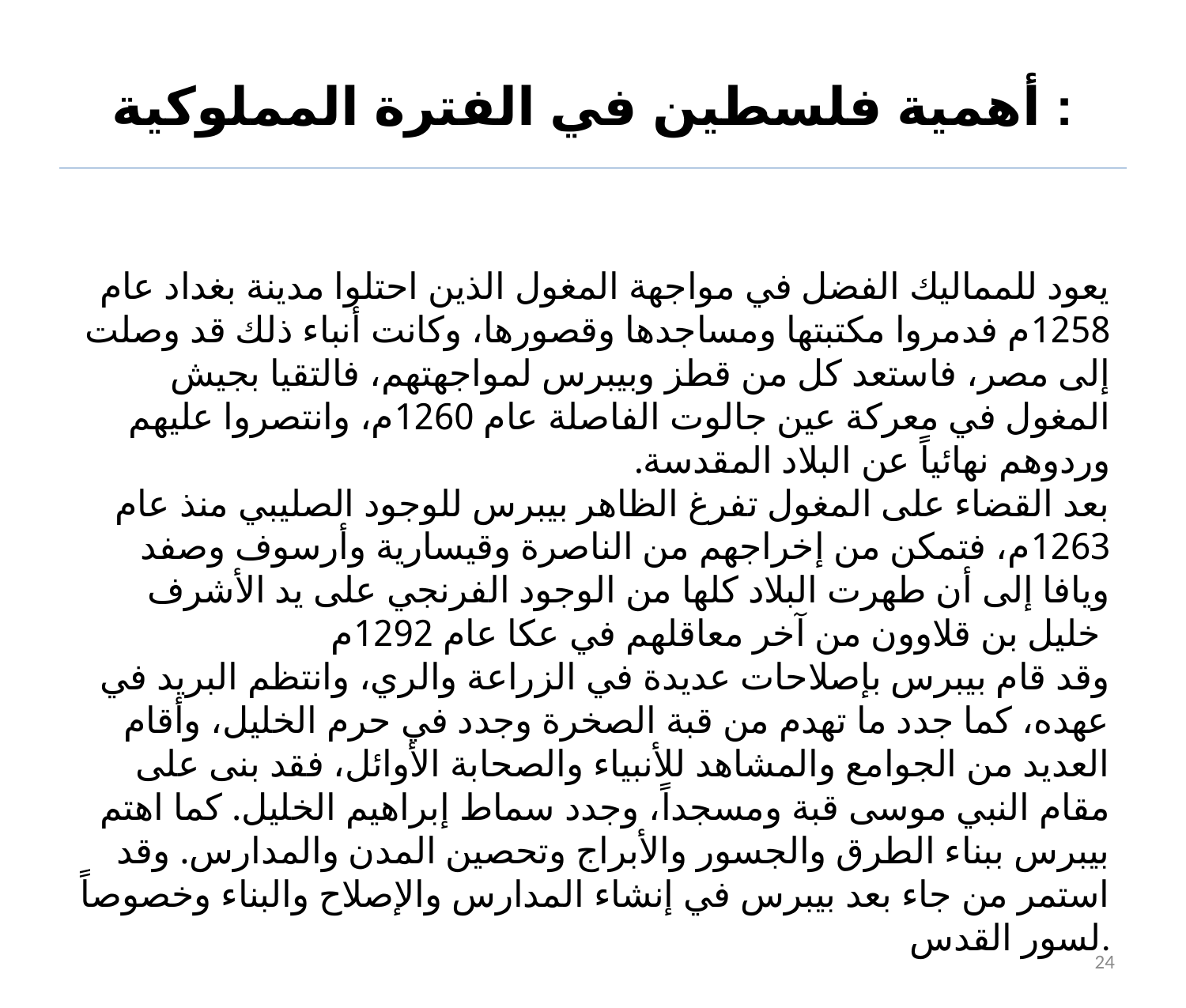

# أهمية فلسطين في الفترة المملوكية :
يعود للمماليك الفضل في مواجهة المغول الذين احتلوا مدينة بغداد عام 1258م فدمروا مكتبتها ومساجدها وقصورها، وكانت أنباء ذلك قد وصلت إلى مصر، فاستعد كل من قطز وبيبرس لمواجهتهم، فالتقيا بجيش المغول في معركة عين جالوت الفاصلة عام 1260م، وانتصروا عليهم وردوهم نهائياً عن البلاد المقدسة.
بعد القضاء على المغول تفرغ الظاهر بيبرس للوجود الصليبي منذ عام 1263م، فتمكن من إخراجهم من الناصرة وقيسارية وأرسوف وصفد ويافا إلى أن طهرت البلاد كلها من الوجود الفرنجي على يد الأشرف خليل بن قلاوون من آخر معاقلهم في عكا عام 1292م
وقد قام بيبرس بإصلاحات عديدة في الزراعة والري، وانتظم البريد في عهده، كما جدد ما تهدم من قبة الصخرة وجدد في حرم الخليل، وأقام العديد من الجوامع والمشاهد للأنبياء والصحابة الأوائل، فقد بنى على مقام النبي موسى قبة ومسجداً، وجدد سماط إبراهيم الخليل. كما اهتم بيبرس ببناء الطرق والجسور والأبراج وتحصين المدن والمدارس. وقد استمر من جاء بعد بيبرس في إنشاء المدارس والإصلاح والبناء وخصوصاً لسور القدس.

24